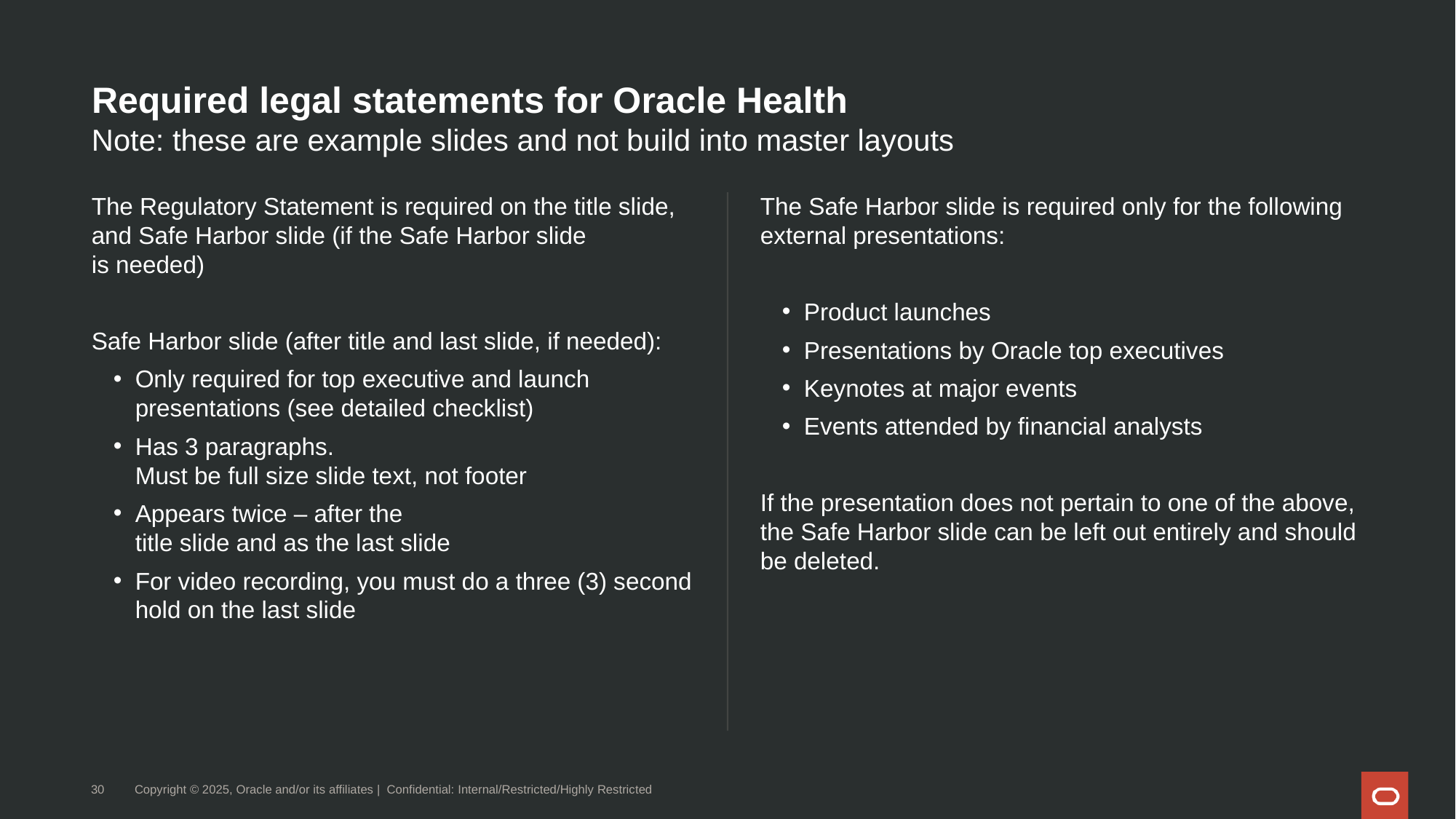

# Required legal statements for Oracle Health
Note: these are example slides and not build into master layouts
The Regulatory Statement is required on the title slide, and Safe Harbor slide (if the Safe Harbor slide
is needed)

Safe Harbor slide (after title and last slide, if needed):
Only required for top executive and launch presentations (see detailed checklist)
Has 3 paragraphs.
Must be full size slide text, not footer
Appears twice – after the
title slide and as the last slide
For video recording, you must do a three (3) second hold on the last slide

The Safe Harbor slide is required only for the following external presentations:

Product launches
Presentations by Oracle top executives
Keynotes at major events
Events attended by financial analysts

If the presentation does not pertain to one of the above, the Safe Harbor slide can be left out entirely and should be deleted.

30
Copyright © 2025, Oracle and/or its affiliates |  Confidential: Internal/Restricted/Highly Restricted